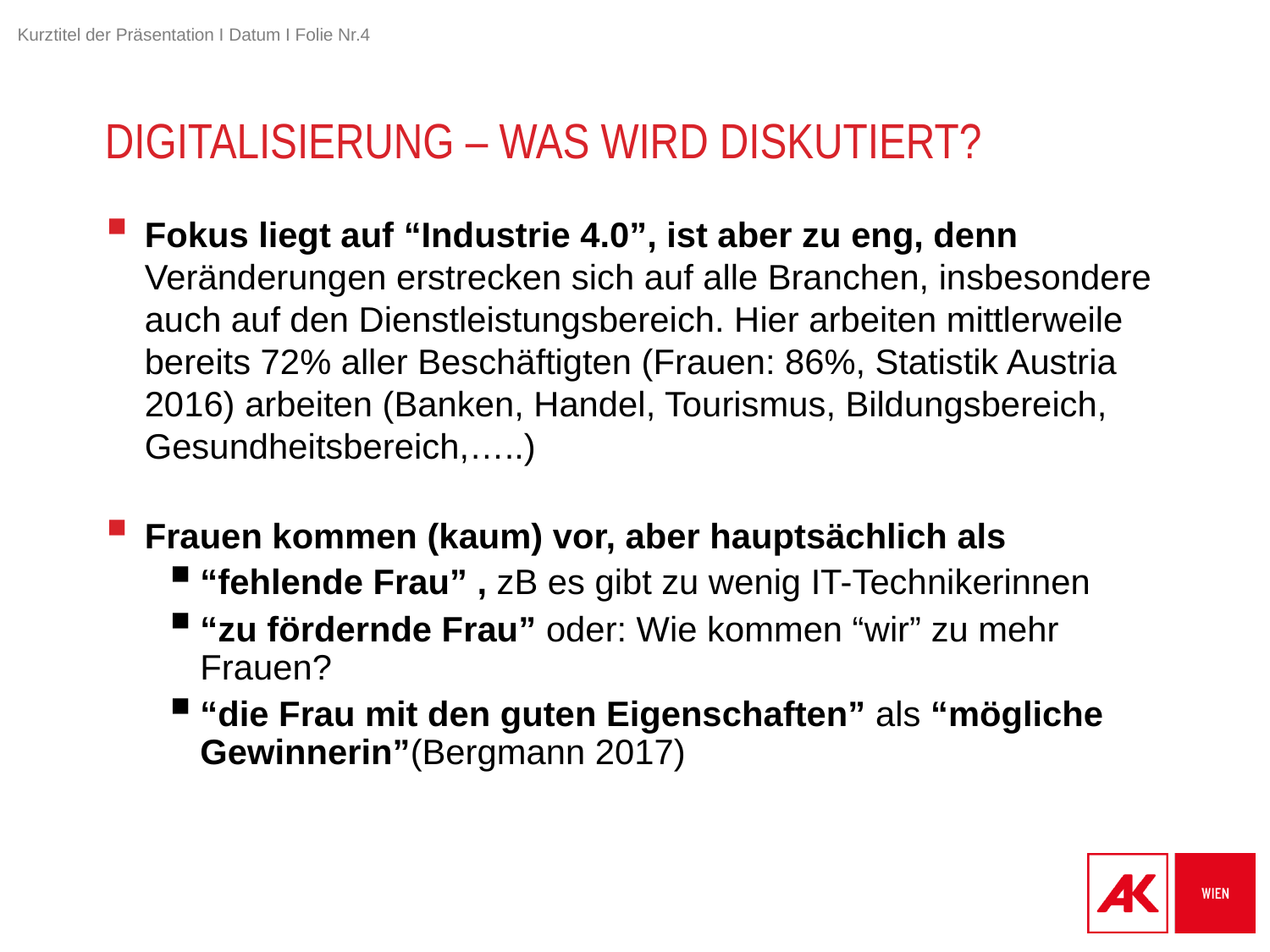

# Digitalisierung – was wird diskutiert?

Fokus liegt auf “Industrie 4.0”, ist aber zu eng, denn Veränderungen erstrecken sich auf alle Branchen, insbesondere auch auf den Dienstleistungsbereich. Hier arbeiten mittlerweile bereits 72% aller Beschäftigten (Frauen: 86%, Statistik Austria 2016) arbeiten (Banken, Handel, Tourismus, Bildungsbereich, Gesundheitsbereich,…..)

Frauen kommen (kaum) vor, aber hauptsächlich als
“fehlende Frau” , zB es gibt zu wenig IT-Technikerinnen
“zu fördernde Frau” oder: Wie kommen “wir” zu mehr Frauen?
“die Frau mit den guten Eigenschaften” als “mögliche Gewinnerin”(Bergmann 2017)